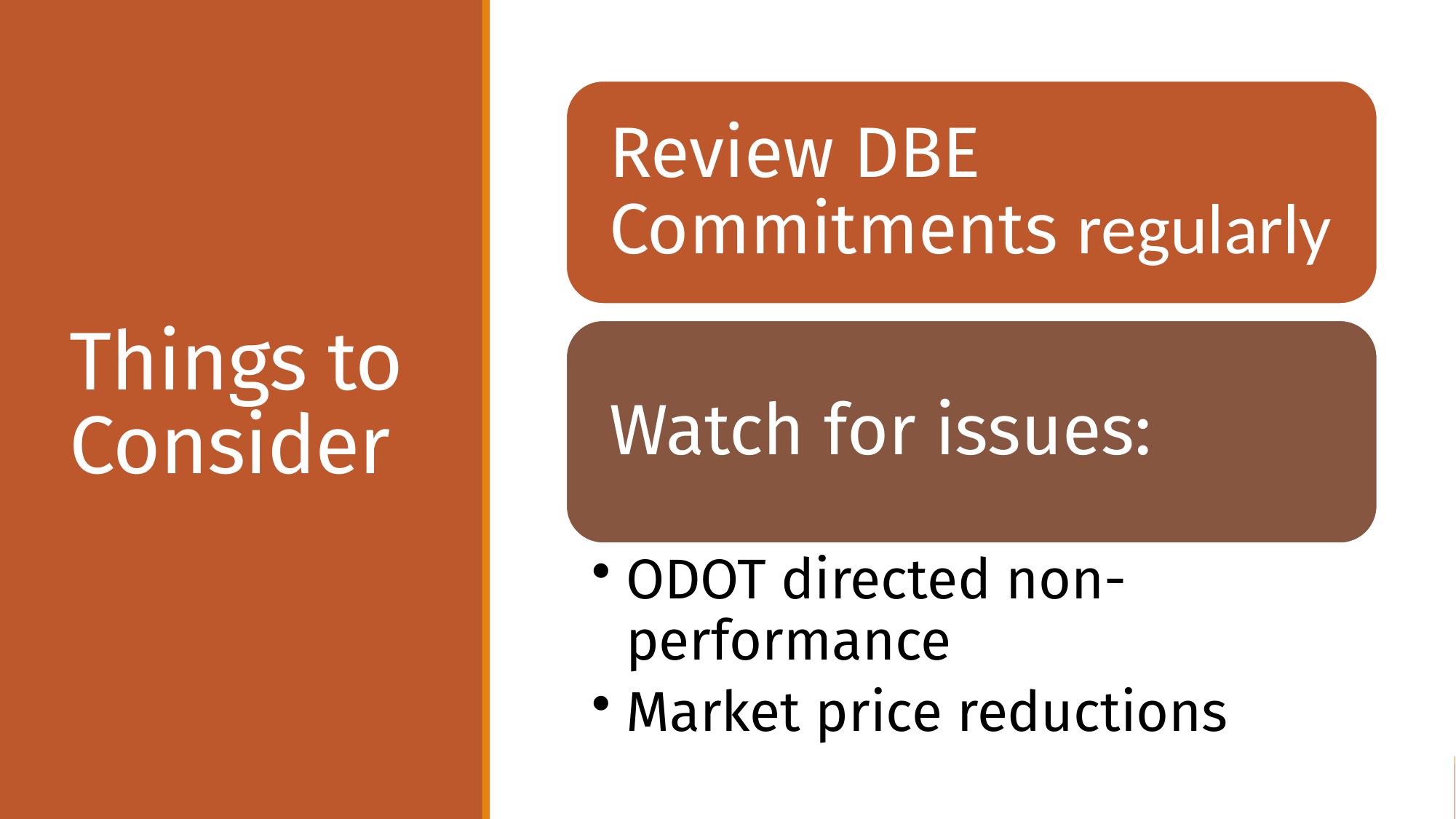

# Things to Consider
Review DBE Commitments regularly
Watch for issues:
ODOT directed non-performance
Market price reductions